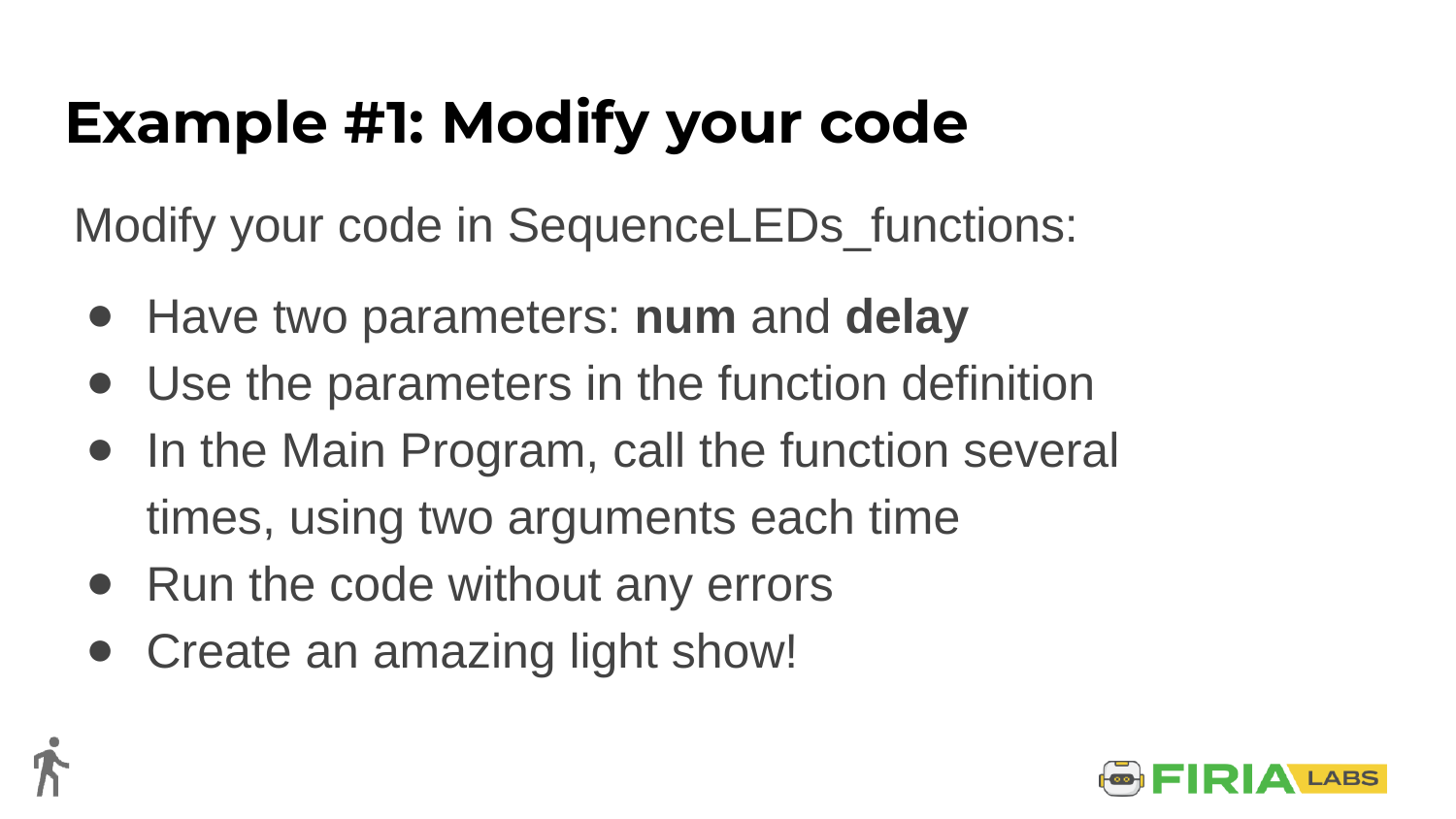

# Example #1: Modify your code
Modify your code in SequenceLEDs_functions:
Have two parameters: num and delay
Use the parameters in the function definition
In the Main Program, call the function several times, using two arguments each time
Run the code without any errors
Create an amazing light show!